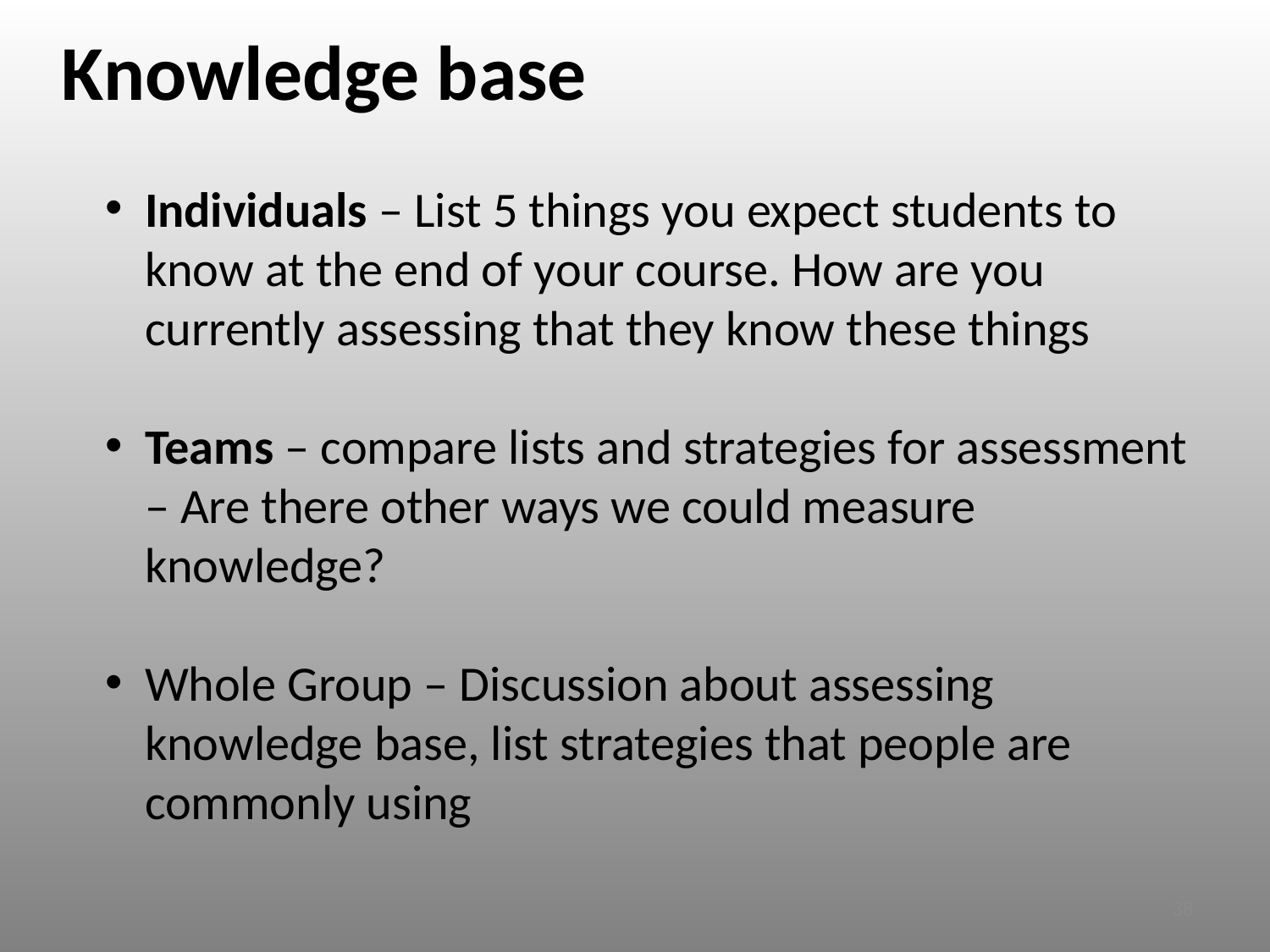

# Knowledge base
Individuals – List 5 things you expect students to know at the end of your course. How are you currently assessing that they know these things
Teams – compare lists and strategies for assessment – Are there other ways we could measure knowledge?
Whole Group – Discussion about assessing knowledge base, list strategies that people are commonly using
38